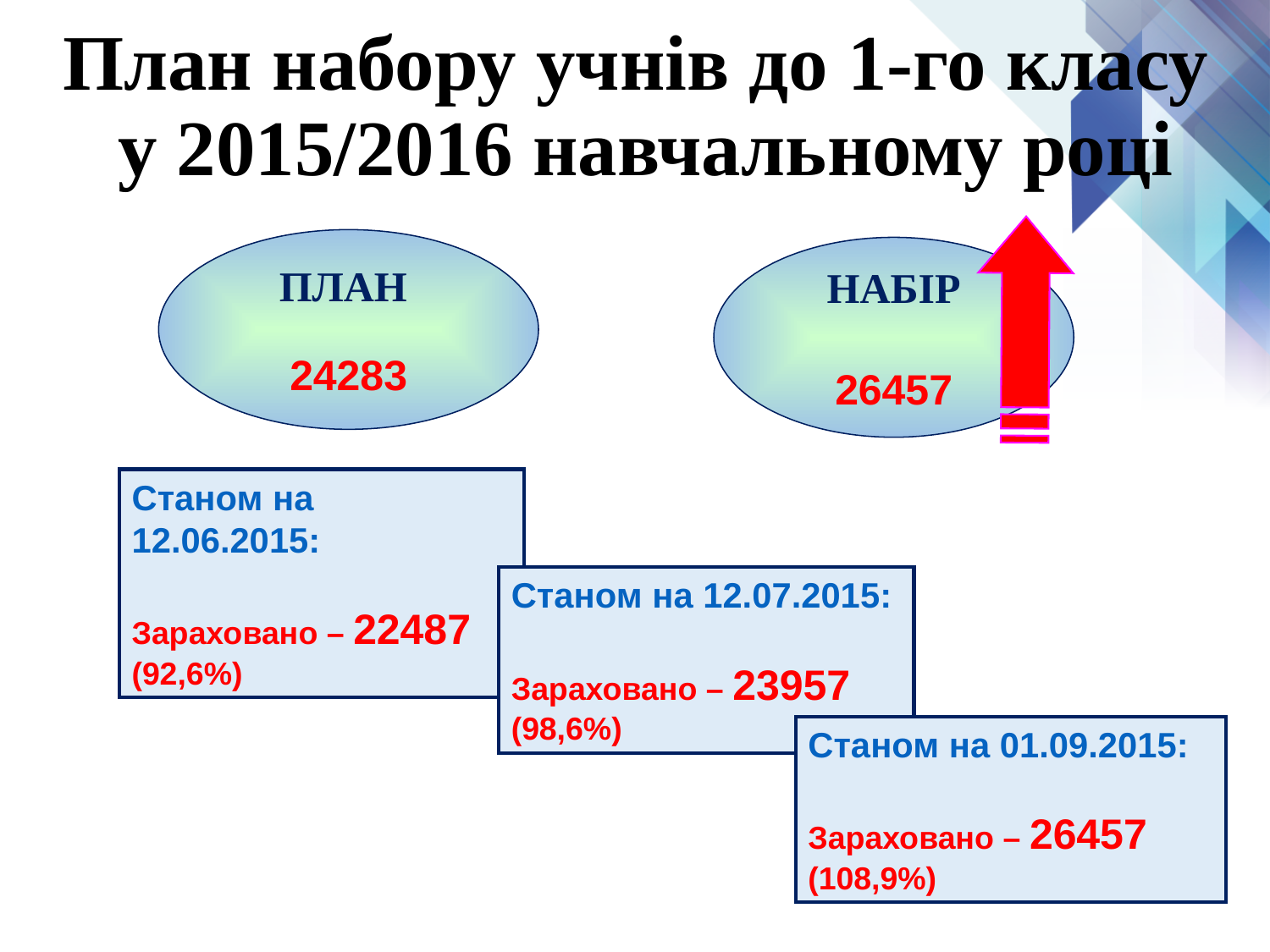

# План набору учнів до 1-го класу у 2015/2016 навчальному році
ПЛАН

24283
НАБІР

26457

Станом на 12.06.2015:

Зараховано – 22487   (92,6%)
Станом на 12.07.2015:

Зараховано – 23957   (98,6%)
Станом на 01.09.2015:

Зараховано – 26457   (108,9%)